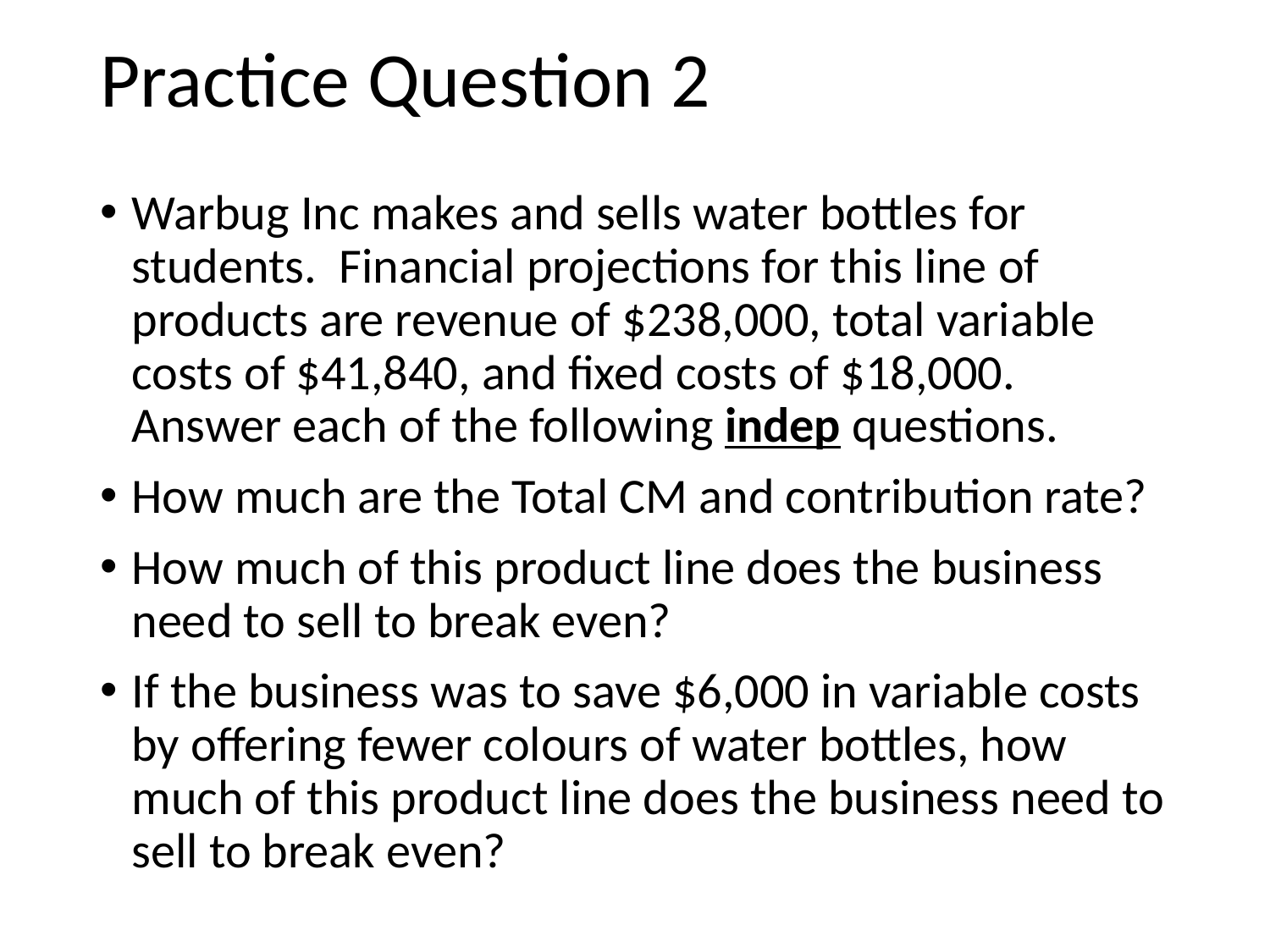

# Practice Question 2
Warbug Inc makes and sells water bottles for students.  Financial projections for this line of products are revenue of $238,000, total variable costs of $41,840, and fixed costs of $18,000.  Answer each of the following indep questions.
How much are the Total CM and contribution rate?
How much of this product line does the business need to sell to break even?
If the business was to save $6,000 in variable costs by offering fewer colours of water bottles, how much of this product line does the business need to sell to break even?